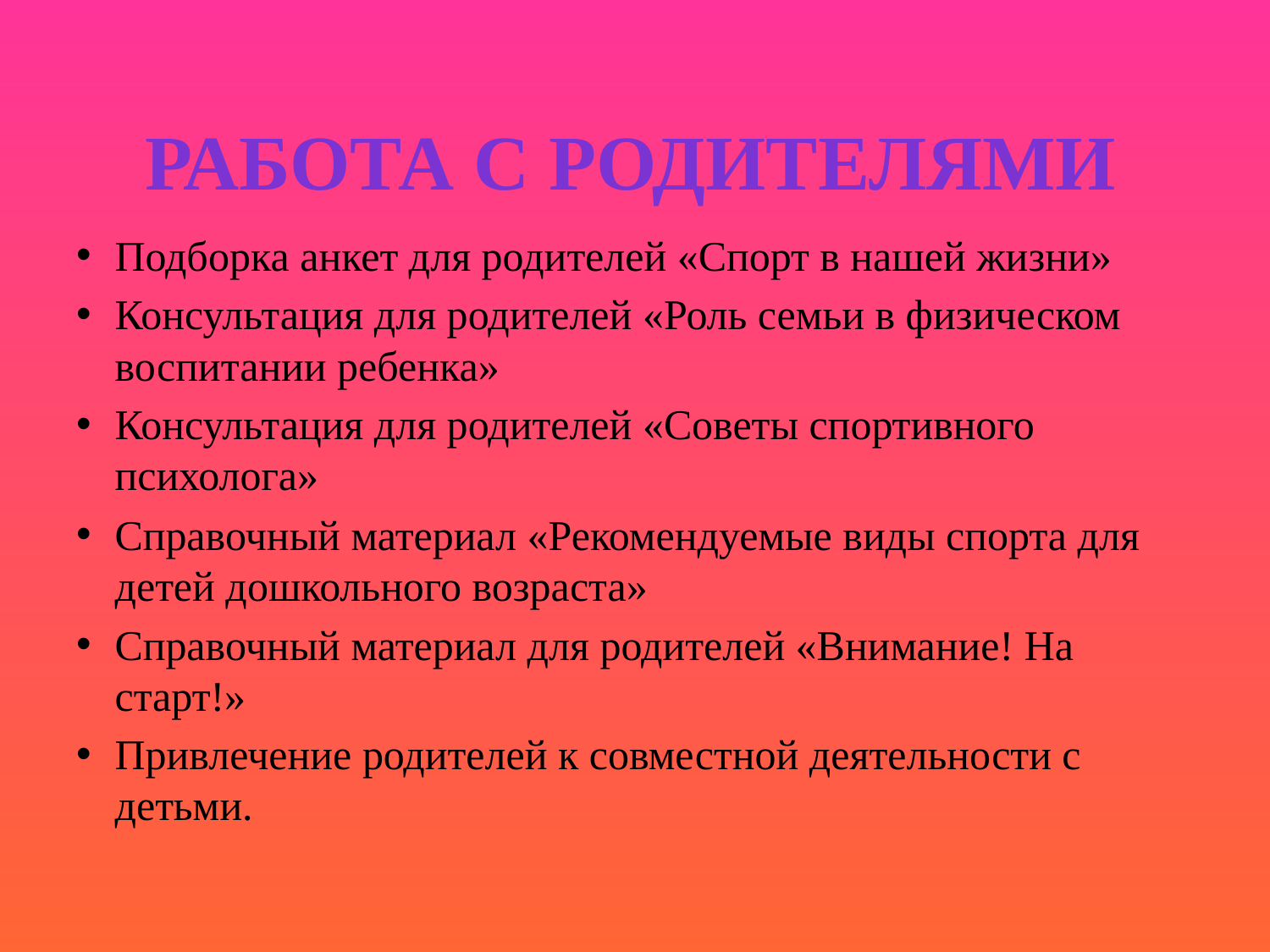

# Работа с родителями
Подборка анкет для родителей «Спорт в нашей жизни»
Консультация для родителей «Роль семьи в физическом воспитании ребенка»
Консультация для родителей «Советы спортивного психолога»
Справочный материал «Рекомендуемые виды спорта для детей дошкольного возраста»
Справочный материал для родителей «Внимание! На старт!»
Привлечение родителей к совместной деятельности с детьми.